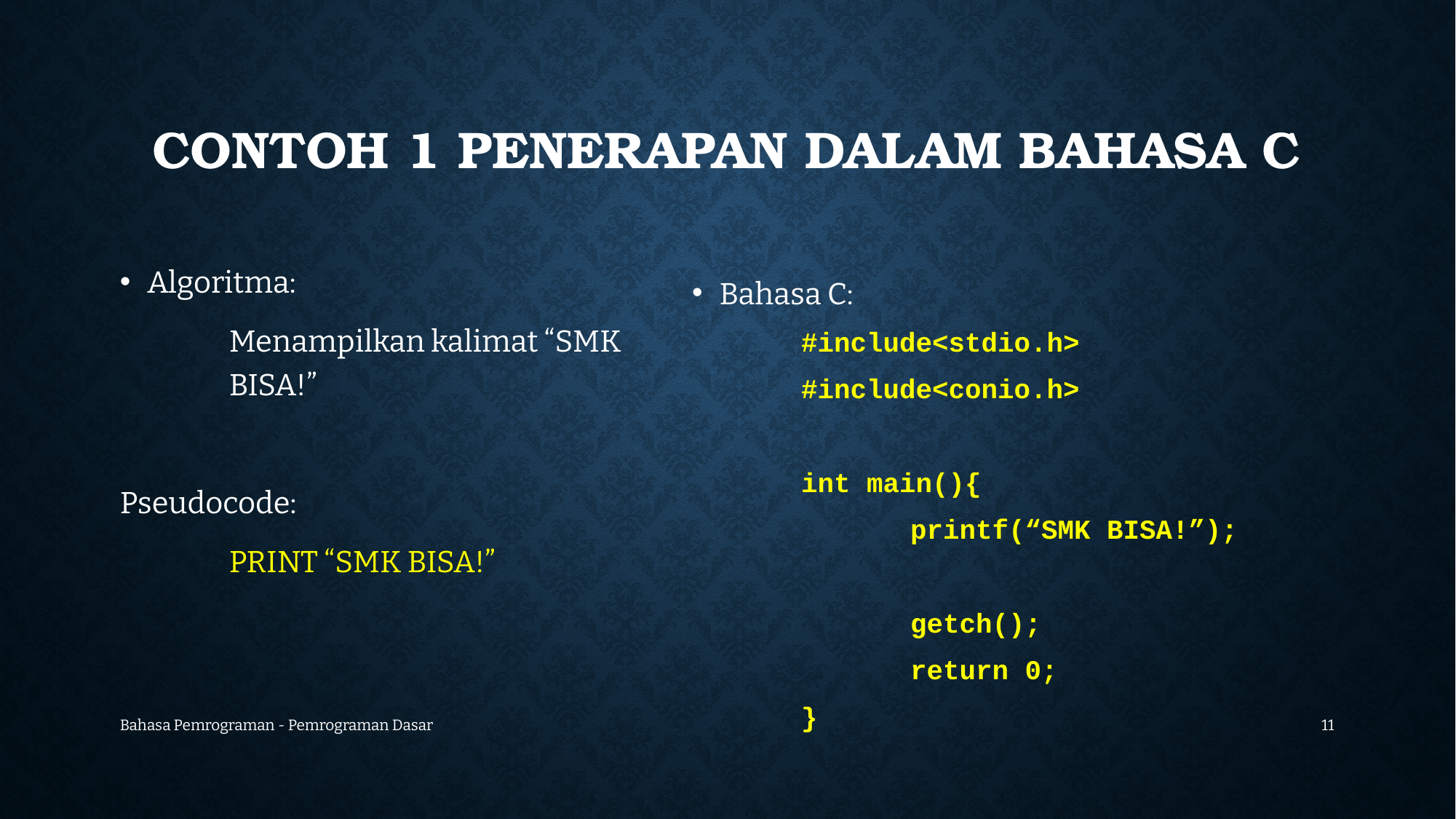

# Contoh 1 penerapan dalam Bahasa c
Algoritma:
	Menampilkan kalimat “SMK 	BISA!”

Pseudocode:
	PRINT “SMK BISA!”
Bahasa C:
#include<stdio.h>
#include<conio.h>

int main(){
	printf(“SMK BISA!”);

	getch();
	return 0;
}
Bahasa Pemrograman - Pemrograman Dasar
11